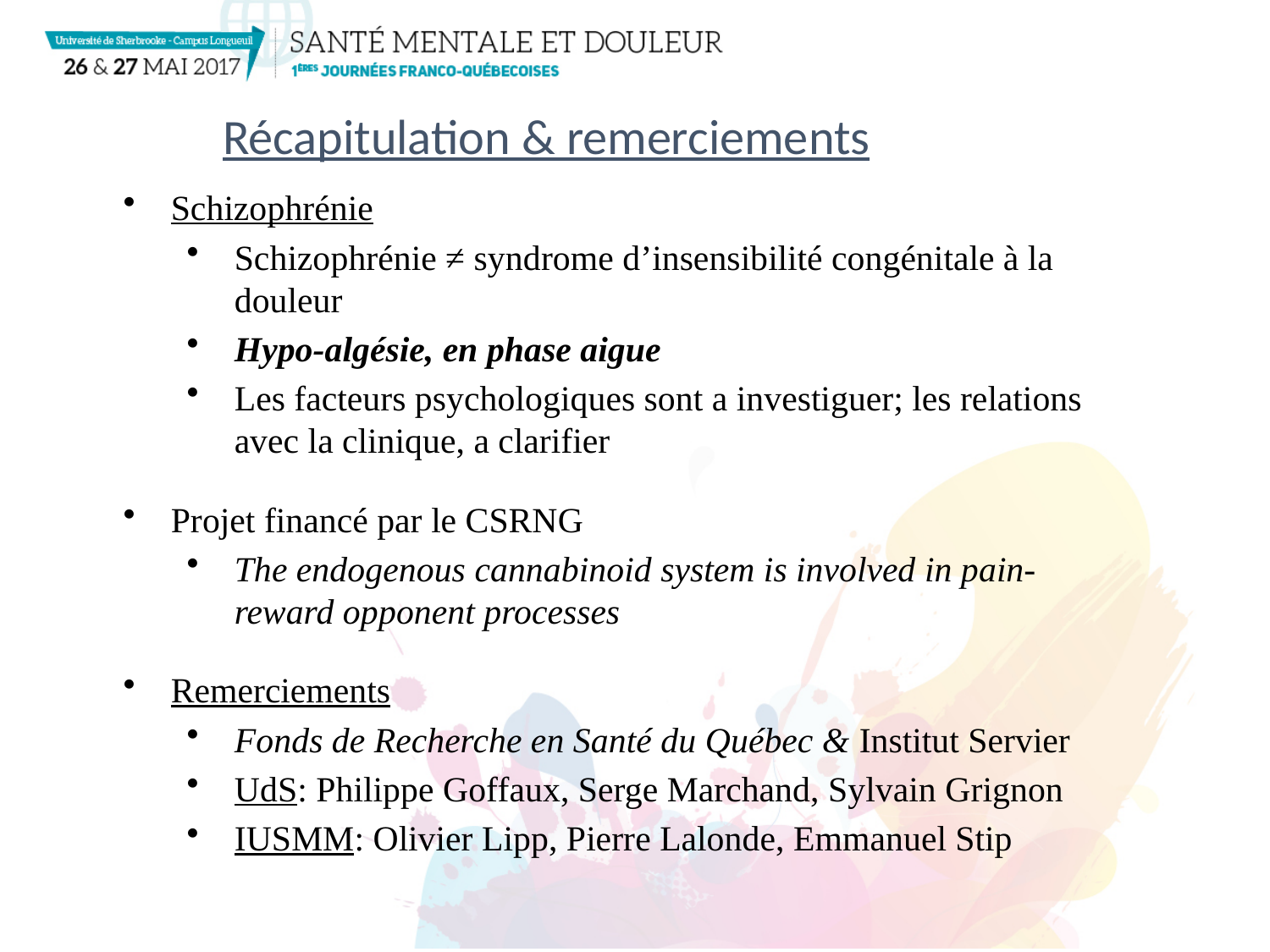

Récapitulation & remerciements
Schizophrénie
Schizophrénie ≠ syndrome d’insensibilité congénitale à la douleur
Hypo-algésie, en phase aigue
Les facteurs psychologiques sont a investiguer; les relations avec la clinique, a clarifier

Projet financé par le CSRNG
The endogenous cannabinoid system is involved in pain-reward opponent processes

Remerciements
Fonds de Recherche en Santé du Québec & Institut Servier
UdS: Philippe Goffaux, Serge Marchand, Sylvain Grignon
IUSMM: Olivier Lipp, Pierre Lalonde, Emmanuel Stip